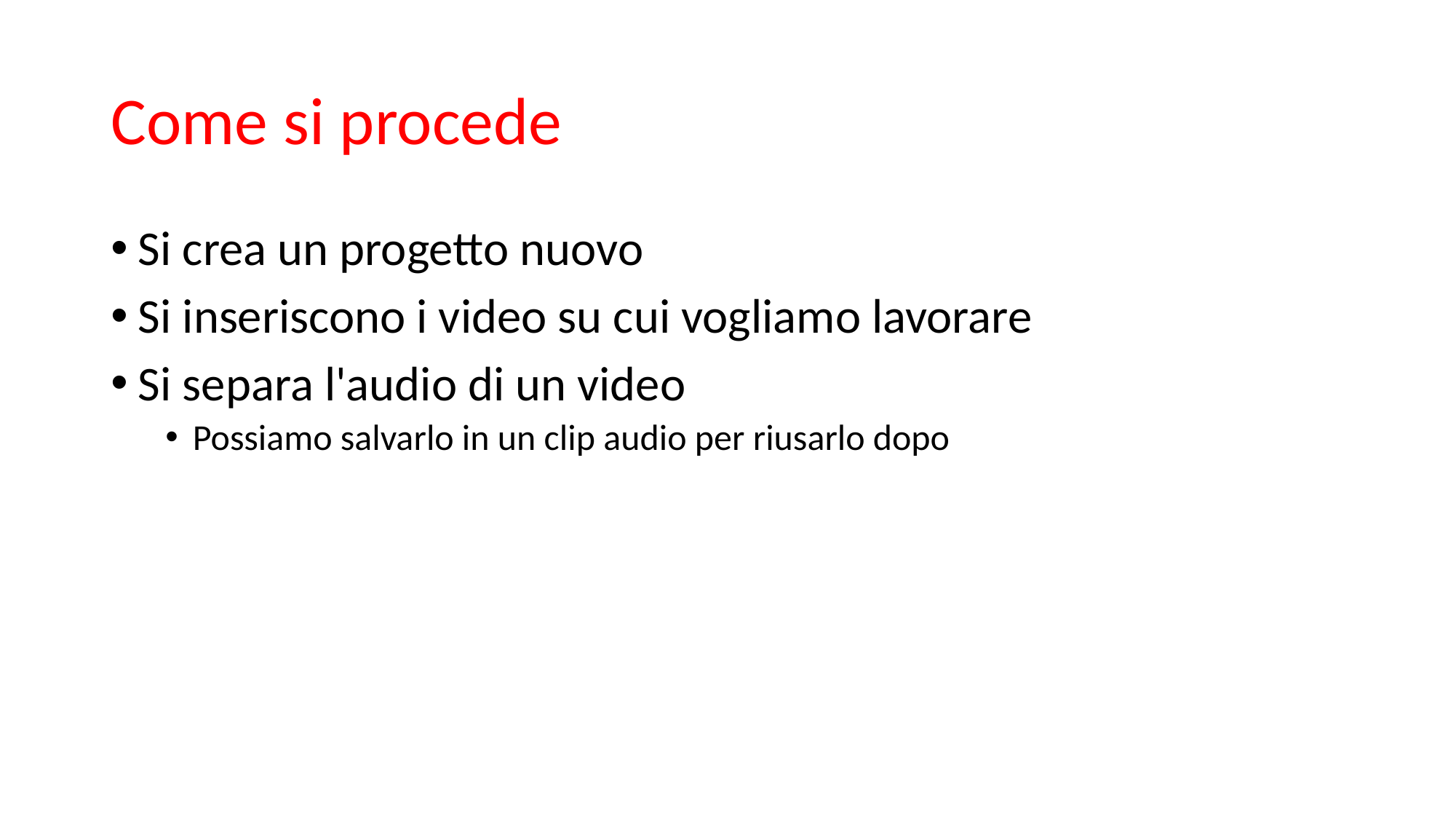

# Come si procede
Si crea un progetto nuovo
Si inseriscono i video su cui vogliamo lavorare
Si separa l'audio di un video
Possiamo salvarlo in un clip audio per riusarlo dopo